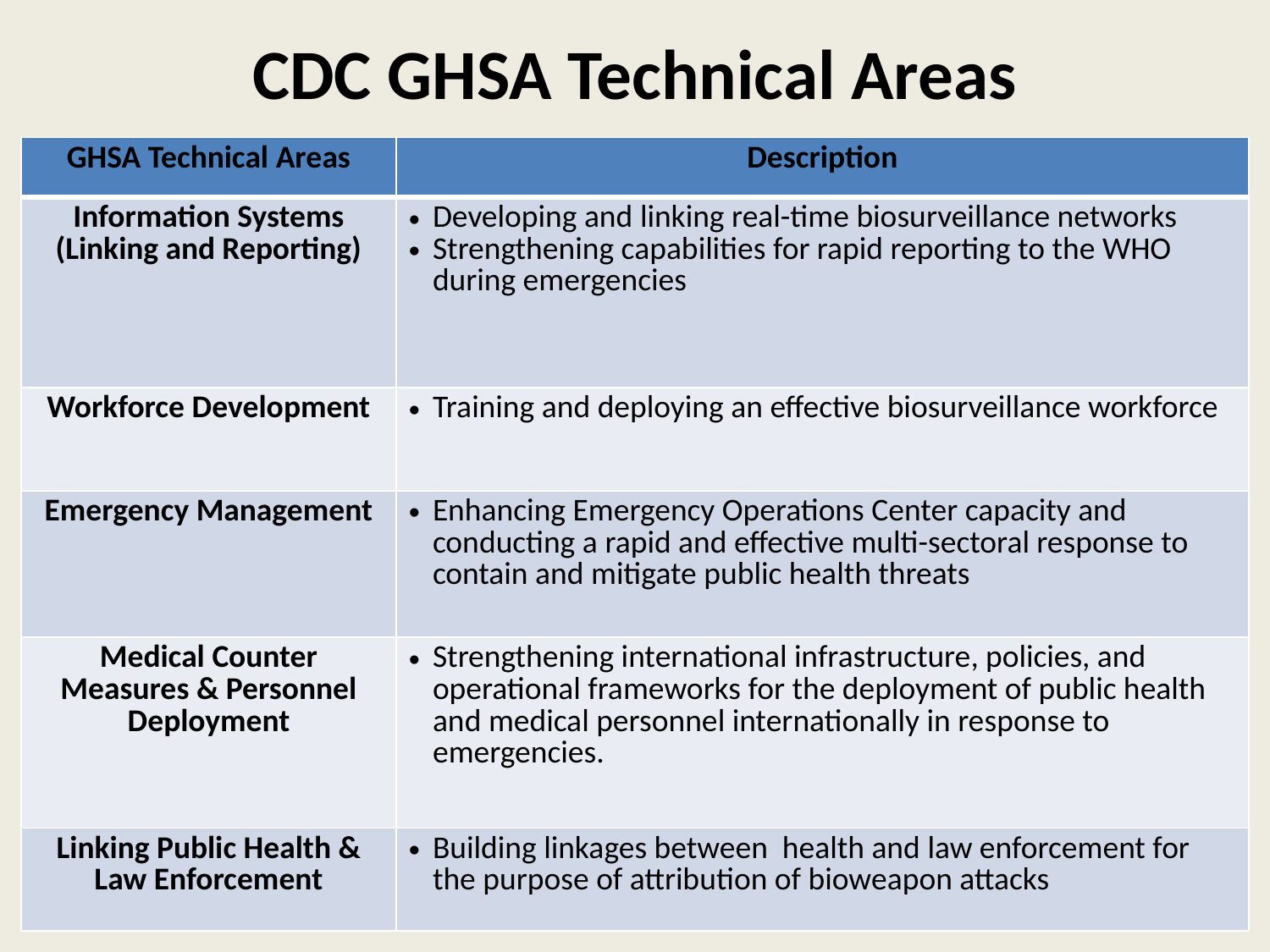

# CDC GHSA Technical Areas
| GHSA Technical Areas | Description |
| --- | --- |
| Information Systems (Linking and Reporting) | Developing and linking real-time biosurveillance networks Strengthening capabilities for rapid reporting to the WHO during emergencies |
| Workforce Development | Training and deploying an effective biosurveillance workforce |
| Emergency Management | Enhancing Emergency Operations Center capacity and conducting a rapid and effective multi-sectoral response to contain and mitigate public health threats |
| Medical Counter Measures & Personnel Deployment | Strengthening international infrastructure, policies, and operational frameworks for the deployment of public health and medical personnel internationally in response to emergencies. |
| Linking Public Health & Law Enforcement | Building linkages between health and law enforcement for the purpose of attribution of bioweapon attacks |